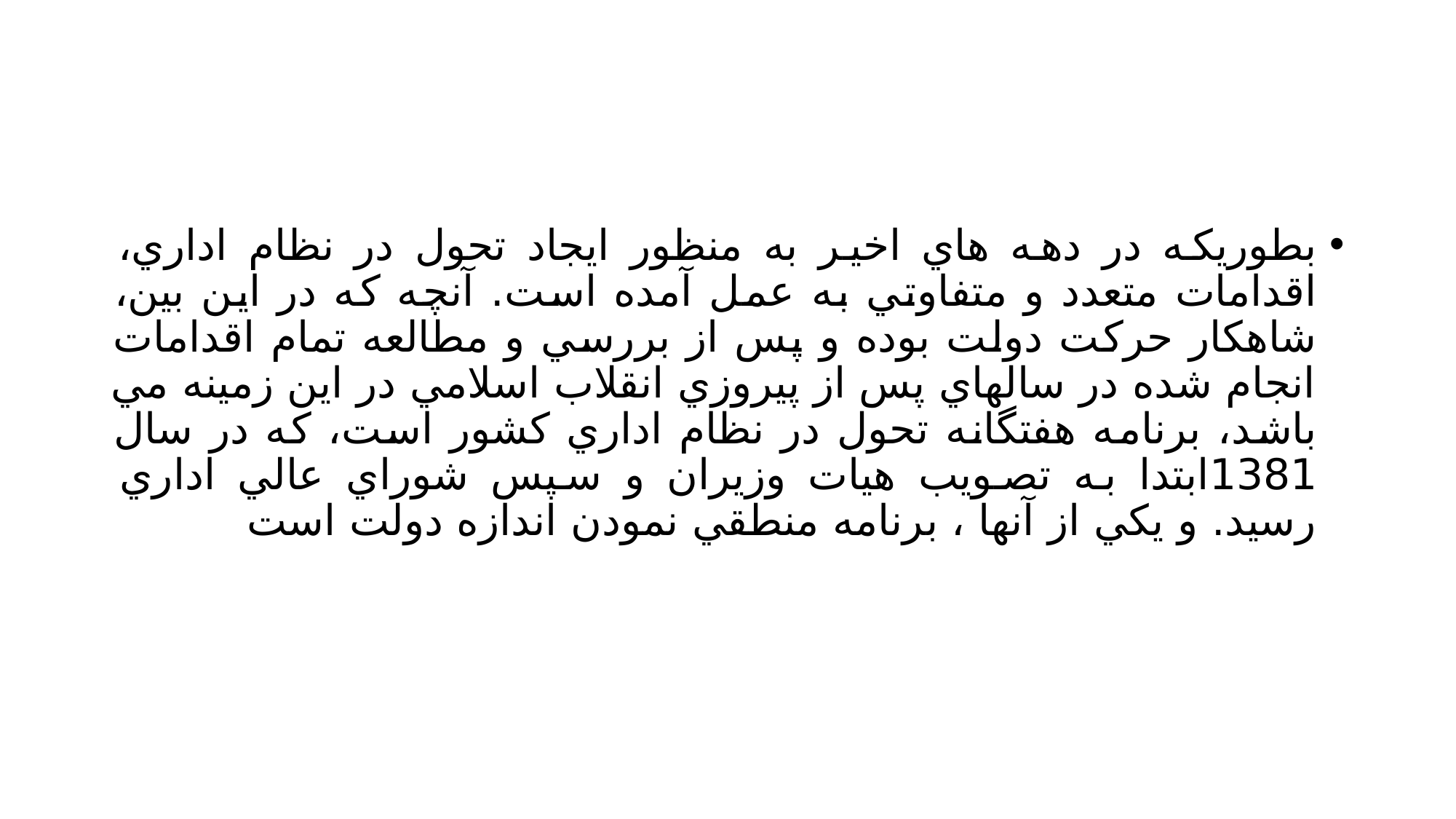

#
بطوريكه در دهه هاي اخير به منظور ايجاد تحول در نظام اداري، اقدامات متعدد و متفاوتي به عمل آمده است. آنچه كه در اين بين، شاهكار حركت دولت بوده و پس از بررسي و مطالعه تمام اقدامات انجام شده در سالهاي پس از پيروزي انقلاب اسلامي در اين زمينه مي باشد، برنامه هفتگانه تحول در نظام اداري كشور است، كه در سال 1381ابتدا به تصويب هيات وزيران و سپس شوراي عالي اداري رسيد. و يكي از آنها ، برنامه منطقي نمودن اندازه دولت است